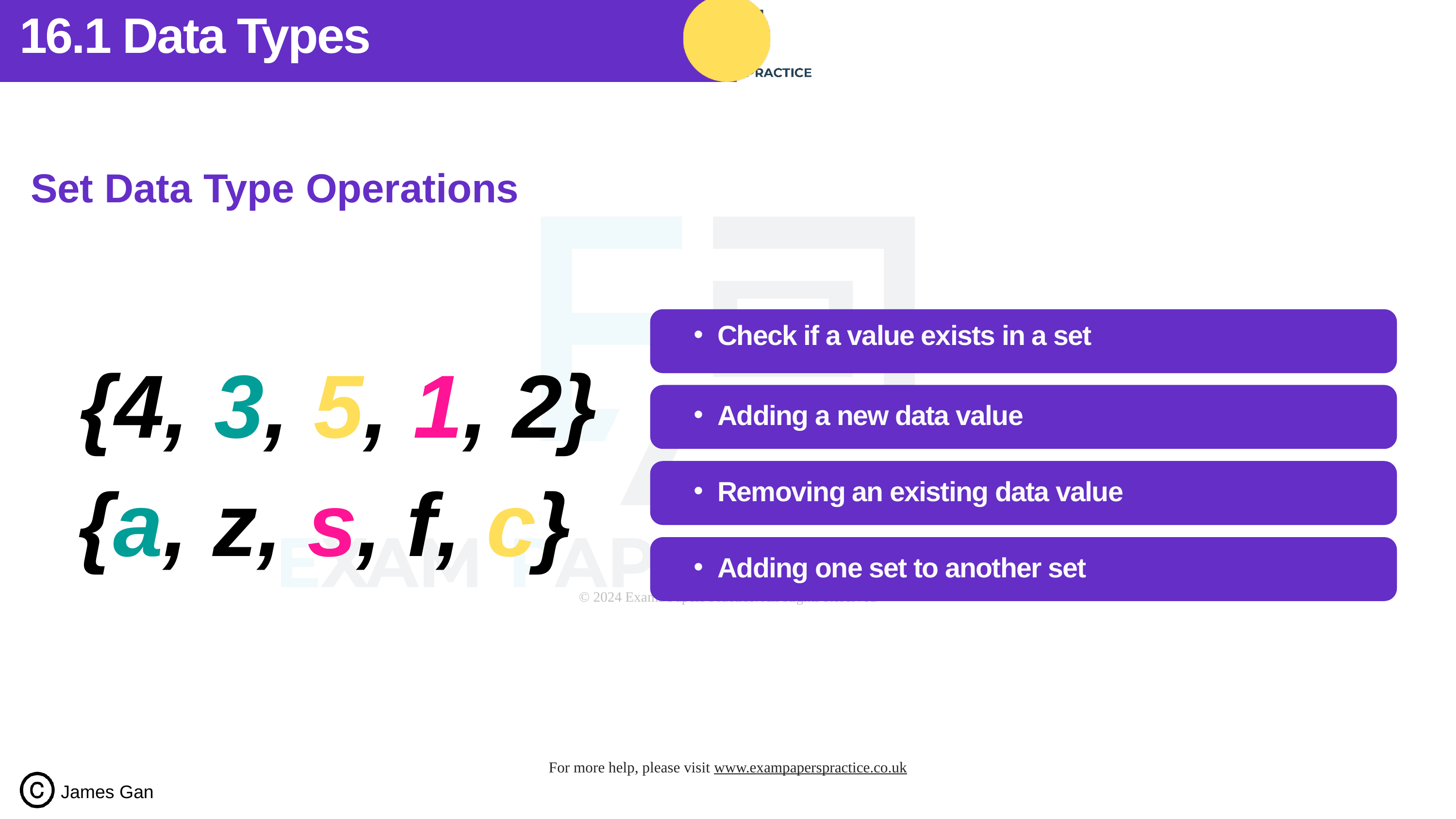

16.1 Data Types
Set Data Type Operations

Check if a value exists in a set
{4, 3, 5, 1, 2}

Adding a new data value
{a, z, s, f, c}

Removing an existing data value

Adding one set to another set

 James Gan